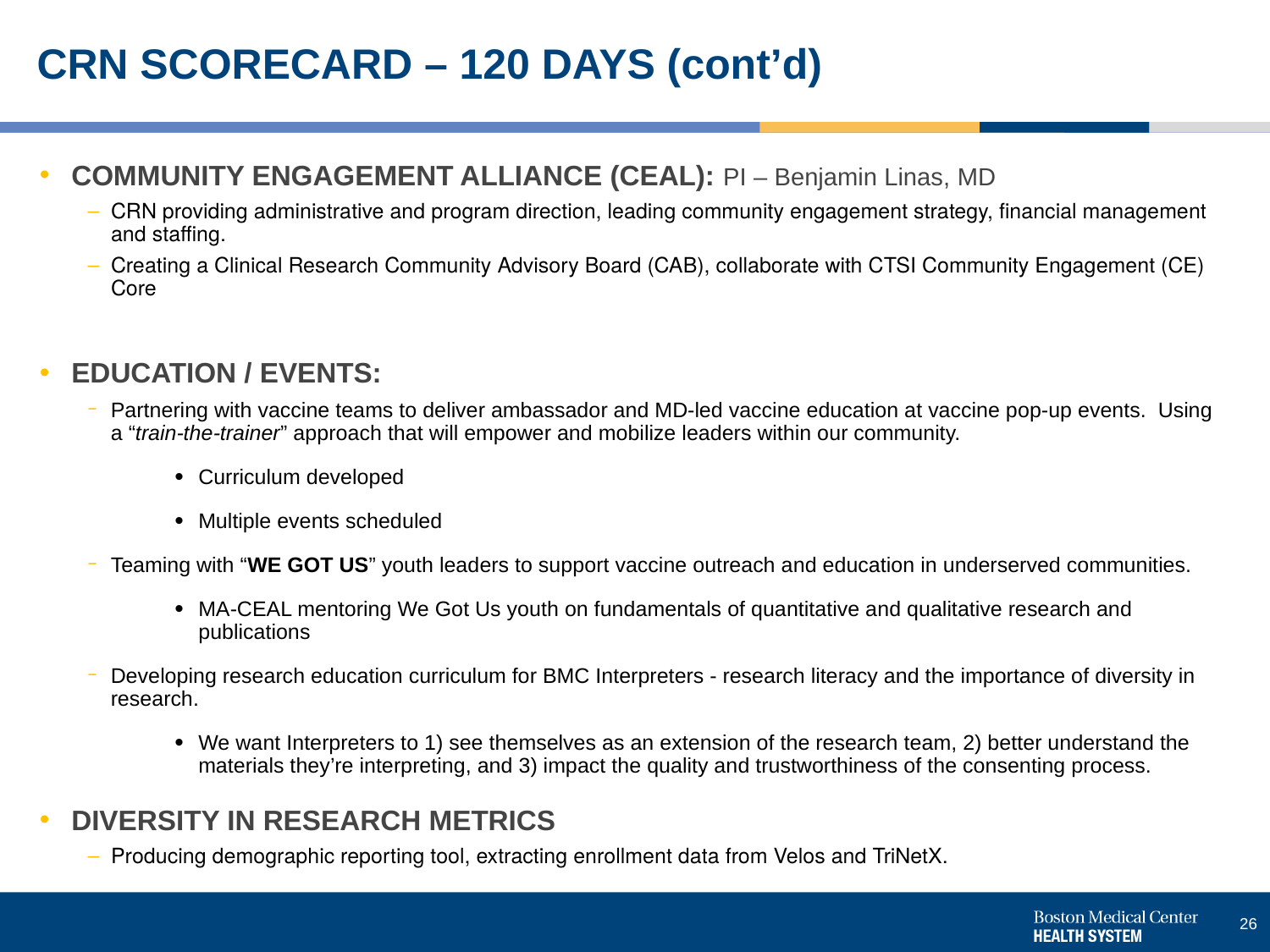

# CRN SCORECARD – 120 DAYS (cont’d)
COMMUNITY ENGAGEMENT ALLIANCE (CEAL): PI – Benjamin Linas, MD
CRN providing administrative and program direction, leading community engagement strategy, financial management and staffing.
Creating a Clinical Research Community Advisory Board (CAB), collaborate with CTSI Community Engagement (CE) Core

EDUCATION / EVENTS:
Partnering with vaccine teams to deliver ambassador and MD-led vaccine education at vaccine pop-up events.  Using a “train-the-trainer” approach that will empower and mobilize leaders within our community.
Curriculum developed
Multiple events scheduled
Teaming with “WE GOT US” youth leaders to support vaccine outreach and education in underserved communities.
MA-CEAL mentoring We Got Us youth on fundamentals of quantitative and qualitative research and publications
Developing research education curriculum for BMC Interpreters - research literacy and the importance of diversity in research.
We want Interpreters to 1) see themselves as an extension of the research team, 2) better understand the materials they’re interpreting, and 3) impact the quality and trustworthiness of the consenting process.
DIVERSITY IN RESEARCH METRICS
Producing demographic reporting tool, extracting enrollment data from Velos and TriNetX.